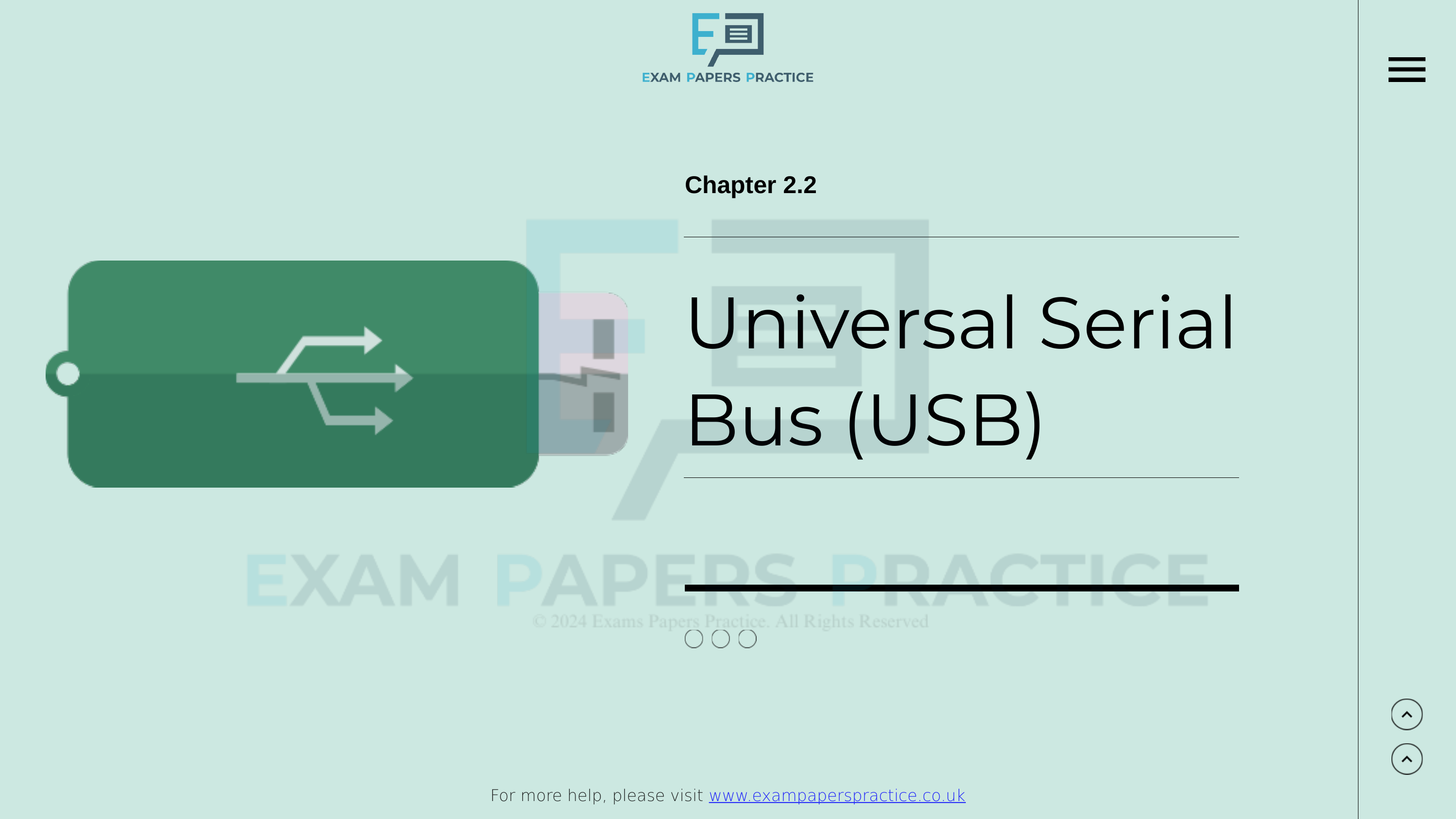

For more help, please visit www.exampaperspractice.co.uk

Chapter 2.2

Universal Serial Bus (USB)